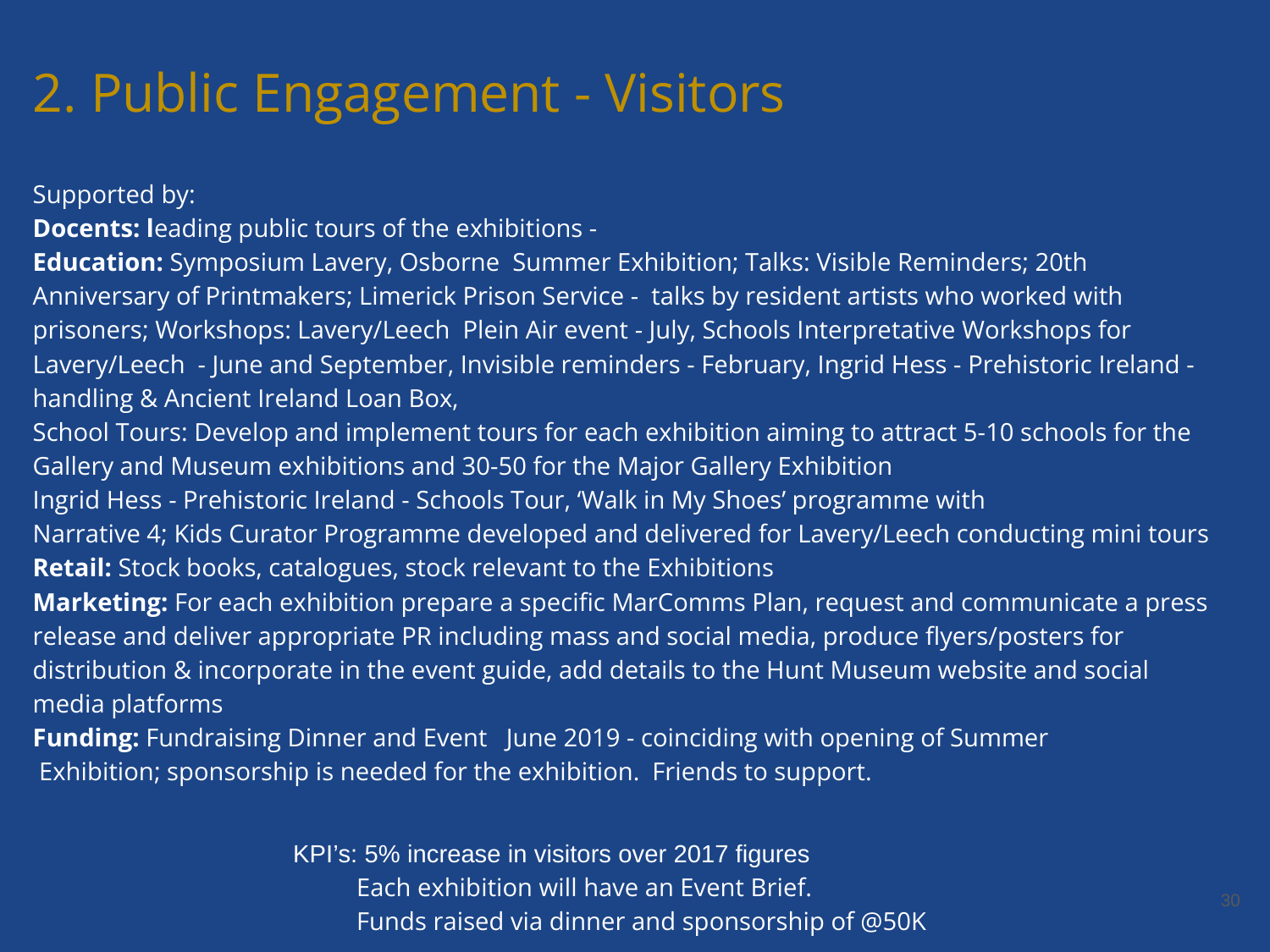

2. Public Engagement - Visitors

Supported by:
Docents: leading public tours of the exhibitions -
Education: Symposium Lavery, Osborne  Summer Exhibition; Talks: Visible Reminders; 20th Anniversary of Printmakers; Limerick Prison Service -  talks by resident artists who worked with prisoners; Workshops: Lavery/Leech  Plein Air event - July, Schools Interpretative Workshops for Lavery/Leech  - June and September, Invisible reminders - February, Ingrid Hess - Prehistoric Ireland - handling & Ancient Ireland Loan Box,
School Tours: Develop and implement tours for each exhibition aiming to attract 5-10 schools for the Gallery and Museum exhibitions and 30-50 for the Major Gallery Exhibition
Ingrid Hess - Prehistoric Ireland - Schools Tour, ‘Walk in My Shoes’ programme with
Narrative 4; Kids Curator Programme developed and delivered for Lavery/Leech conducting mini tours
Retail: Stock books, catalogues, stock relevant to the Exhibitions
Marketing: For each exhibition prepare a specific MarComms Plan, request and communicate a press release and deliver appropriate PR including mass and social media, produce flyers/posters for distribution & incorporate in the event guide, add details to the Hunt Museum website and social media platforms
Funding: Fundraising Dinner and Event   June 2019 - coinciding with opening of Summer
 Exhibition; sponsorship is needed for the exhibition.  Friends to support.

KPI’s: 5% increase in visitors over 2017 figures
Each exhibition will have an Event Brief.
Funds raised via dinner and sponsorship of @50K
30